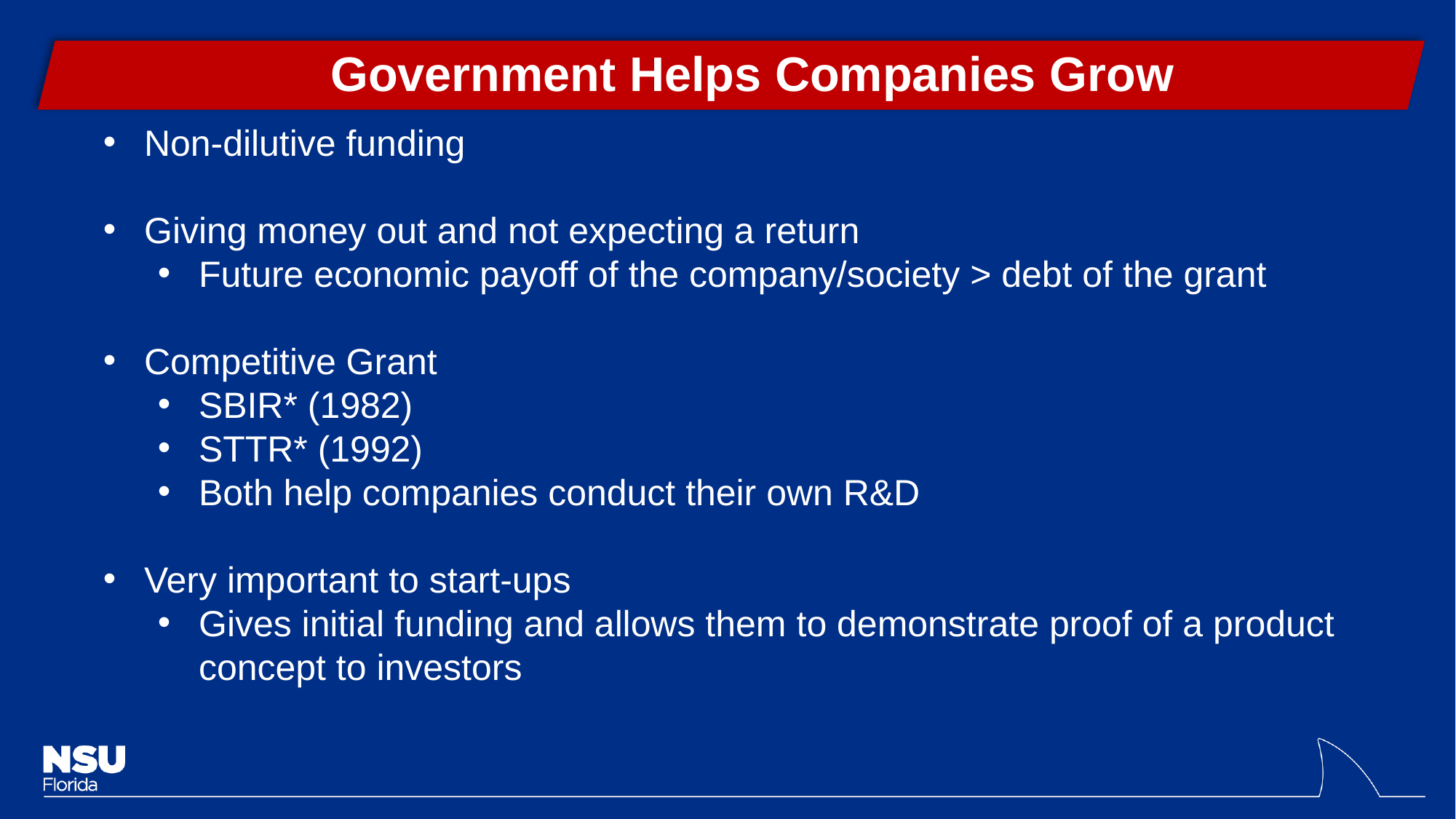

Government Helps Companies Grow

Non-dilutive funding

Giving money out and not expecting a return
Future economic payoff of the company/society > debt of the grant

Competitive Grant
SBIR* (1982)
STTR* (1992)
Both help companies conduct their own R&D

Very important to start-ups
Gives initial funding and allows them to demonstrate proof of a product concept to investors